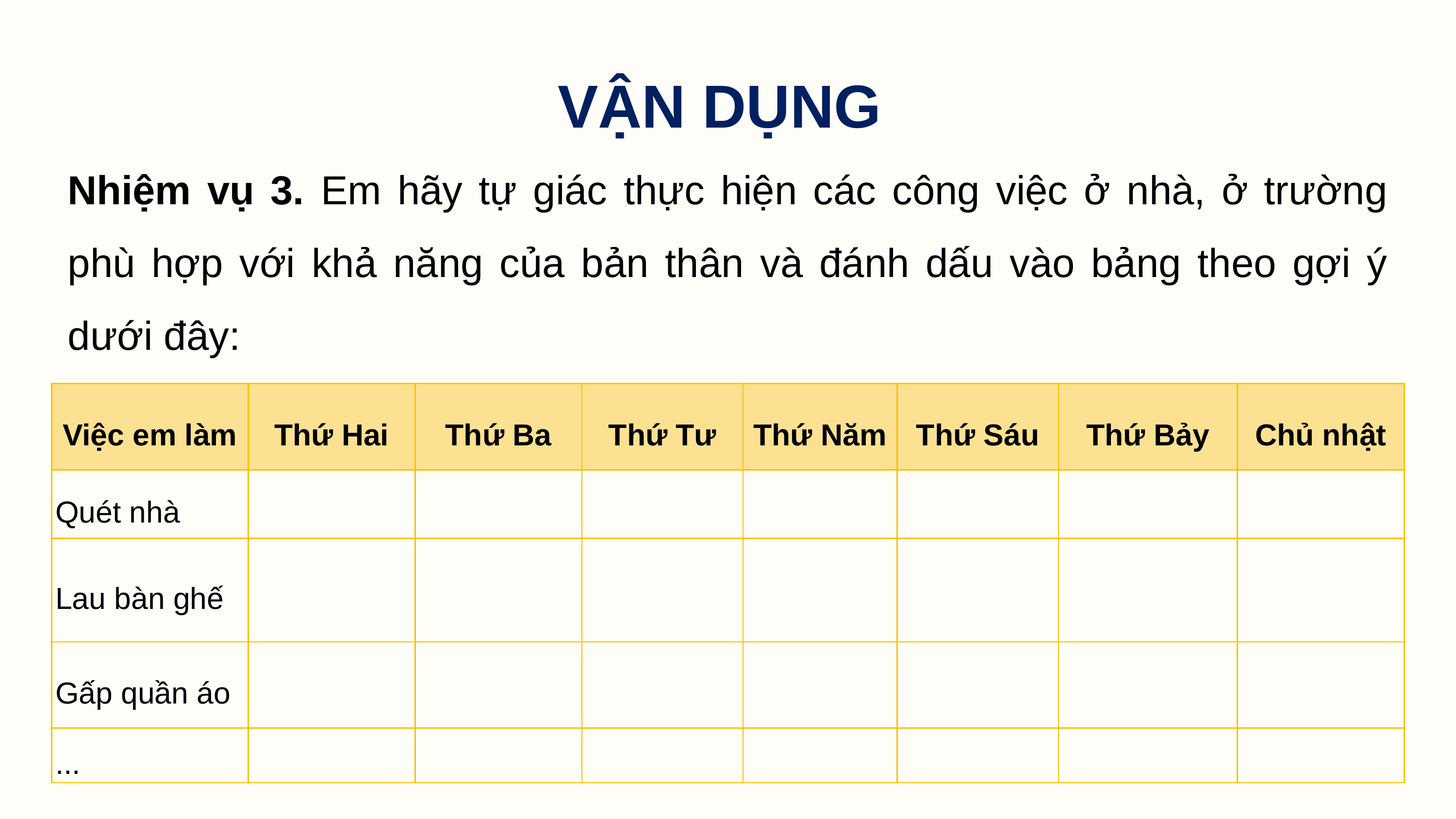

VẬN DỤNG
Nhiệm vụ 3. Em hãy tự giác thực hiện các công việc ở nhà, ở trường phù hợp với khả năng của bản thân và đánh dấu vào bảng theo gợi ý dưới đây:
| Việc em làm | Thứ Hai | Thứ Ba | Thứ Tư | Thứ Năm | Thứ Sáu | Thứ Bảy | Chủ nhật |
| --- | --- | --- | --- | --- | --- | --- | --- |
| Quét nhà |  |  |  |  |  |  |  |
| Lau bàn ghế |  |  |  |  |  |  |  |
| Gấp quần áo |  |  |  |  |  |  |  |
| ... |  |  |  |  |  |  |  |